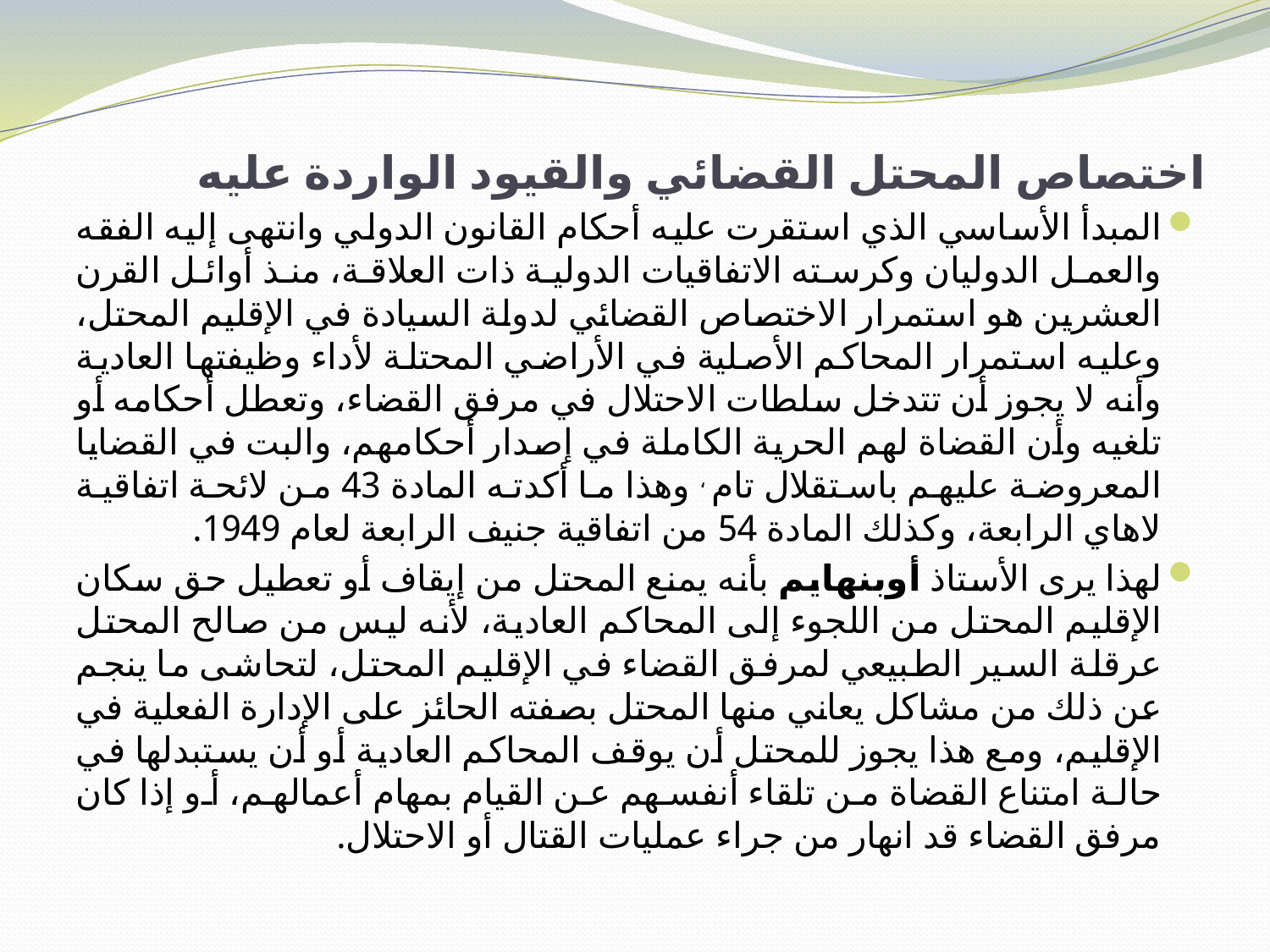

# اختصاص المحتل القضائي والقيود الواردة عليه
المبدأ الأساسي الذي استقرت عليه أحكام القانون الدولي وانتهى إليه الفقه والعمل الدوليان وكرسته الاتفاقيات الدولية ذات العلاقة، منذ أوائل القرن العشرين هو استمرار الاختصاص القضائي لدولة السيادة في الإقليم المحتل، وعليه استمرار المحاكم الأصلية في الأراضي المحتلة لأداء وظيفتها العادية وأنه لا يجوز أن تتدخل سلطات الاحتلال في مرفق القضاء، وتعطل أحكامه أو تلغيه وأن القضاة لهم الحرية الكاملة في إصدار أحكامهم، والبت في القضايا المعروضة عليهم باستقلال تام ، وهذا ما أكدته المادة 43 من لائحة اتفاقية لاهاي الرابعة، وكذلك المادة 54 من اتفاقية جنيف الرابعة لعام 1949.
لهذا يرى الأستاذ أوبنهايم بأنه يمنع المحتل من إيقاف أو تعطيل حق سكان الإقليم المحتل من اللجوء إلى المحاكم العادية، لأنه ليس من صالح المحتل عرقلة السير الطبيعي لمرفق القضاء في الإقليم المحتل، لتحاشى ما ينجم عن ذلك من مشاكل يعاني منها المحتل بصفته الحائز على الإدارة الفعلية في الإقليم، ومع هذا يجوز للمحتل أن يوقف المحاكم العادية أو أن يستبدلها في حالة امتناع القضاة من تلقاء أنفسهم عن القيام بمهام أعمالهم، أو إذا كان مرفق القضاء قد انهار من جراء عمليات القتال أو الاحتلال.